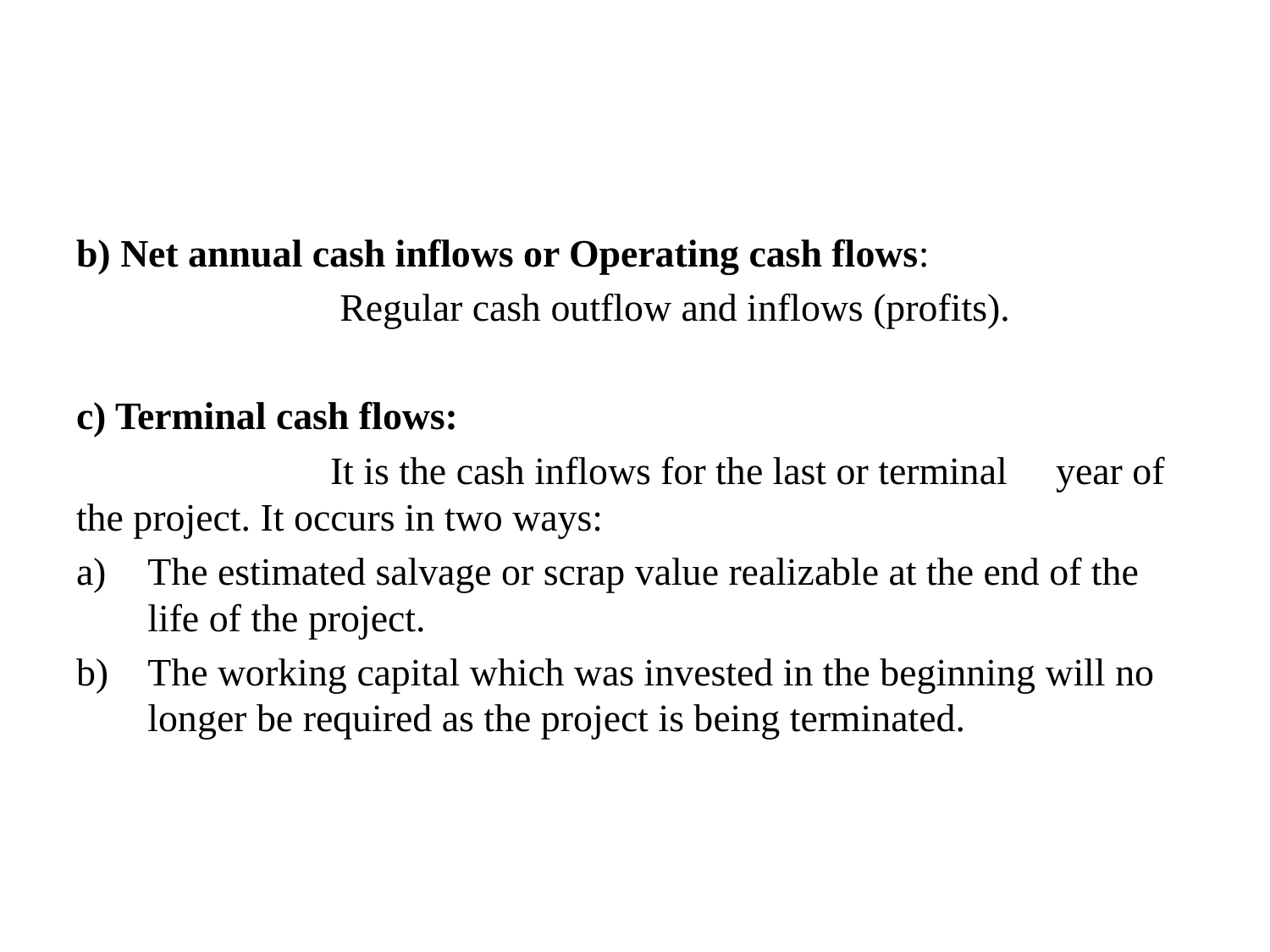

#
b) Net annual cash inflows or Operating cash flows:
		 Regular cash outflow and inflows (profits).

c) Terminal cash flows:
		It is the cash inflows for the last or terminal     year of the project. It occurs in two ways:
The estimated salvage or scrap value realizable at the end of the life of the project.
The working capital which was invested in the beginning will no longer be required as the project is being terminated.